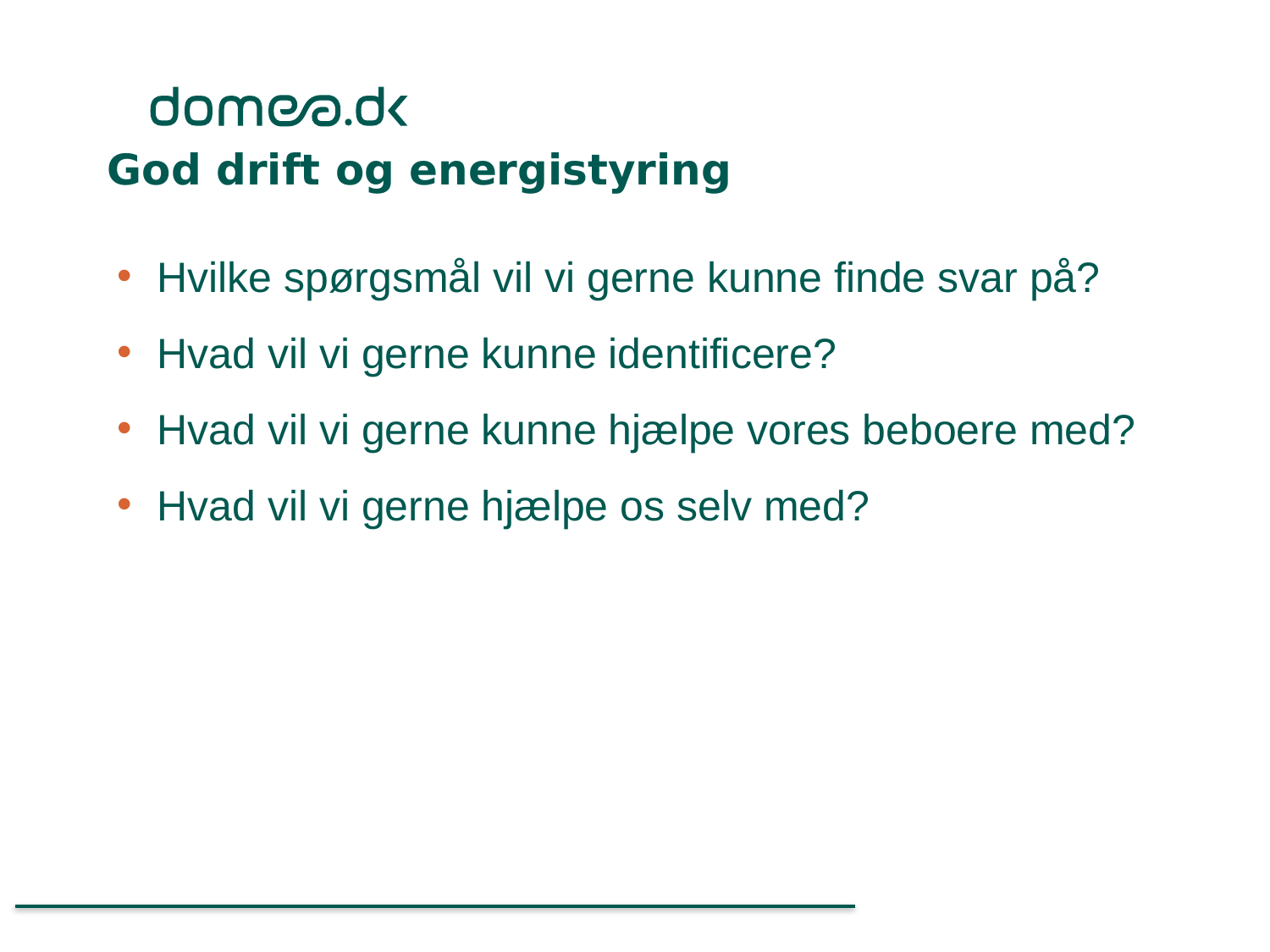

God drift og energistyring

Hvilke spørgsmål vil vi gerne kunne finde svar på?
Hvad vil vi gerne kunne identificere?
Hvad vil vi gerne kunne hjælpe vores beboere med?
Hvad vil vi gerne hjælpe os selv med?